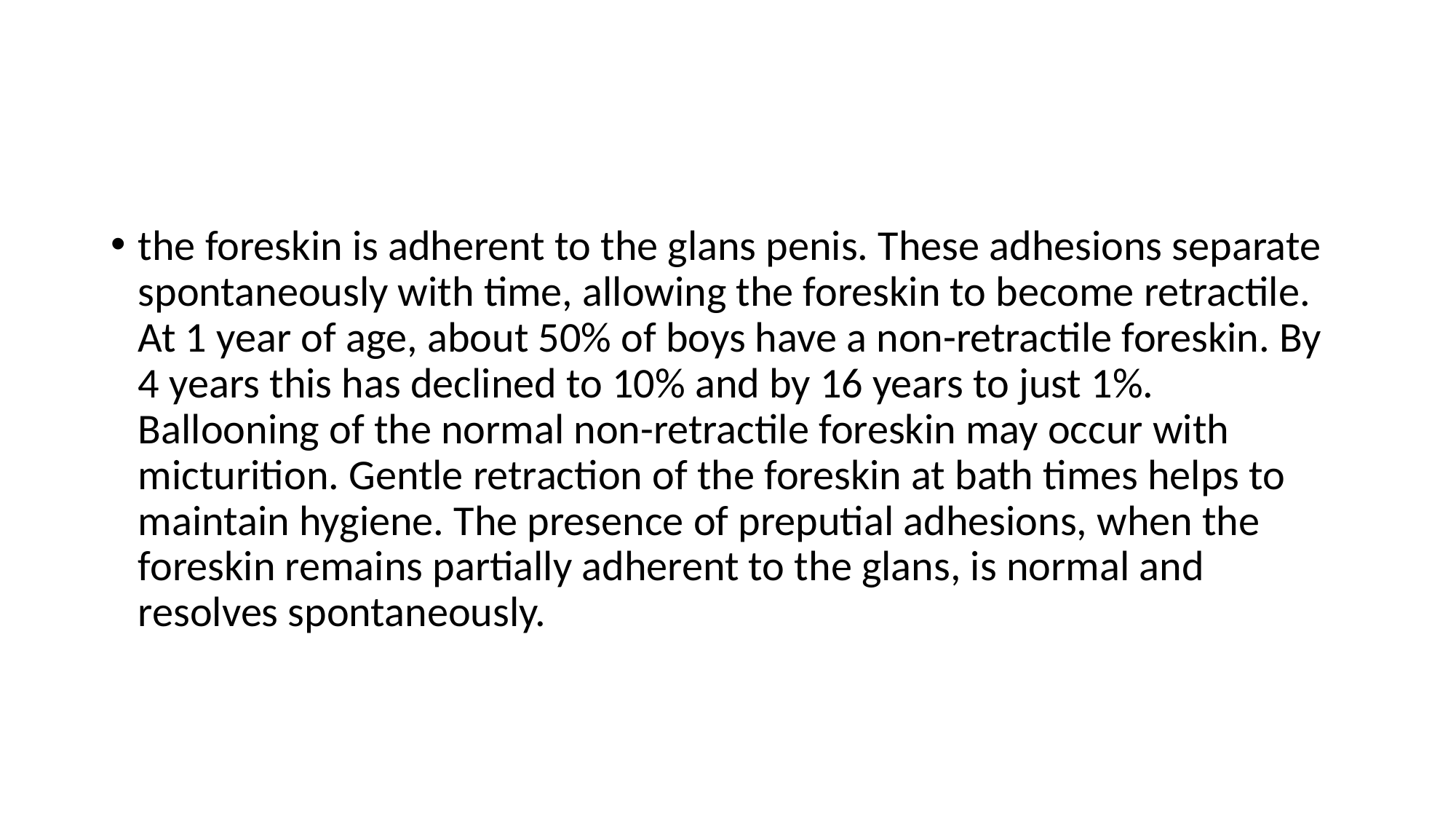

#
the foreskin is adherent to the glans penis. These adhesions separate spontaneously with time, allowing the foreskin to become retractile. At 1 year of age, about 50% of boys have a non-retractile foreskin. By 4 years this has declined to 10% and by 16 years to just 1%. Ballooning of the normal non-retractile foreskin may occur with micturition. Gentle retraction of the foreskin at bath times helps to maintain hygiene. The presence of preputial adhesions, when the foreskin remains partially adherent to the glans, is normal and resolves spontaneously.